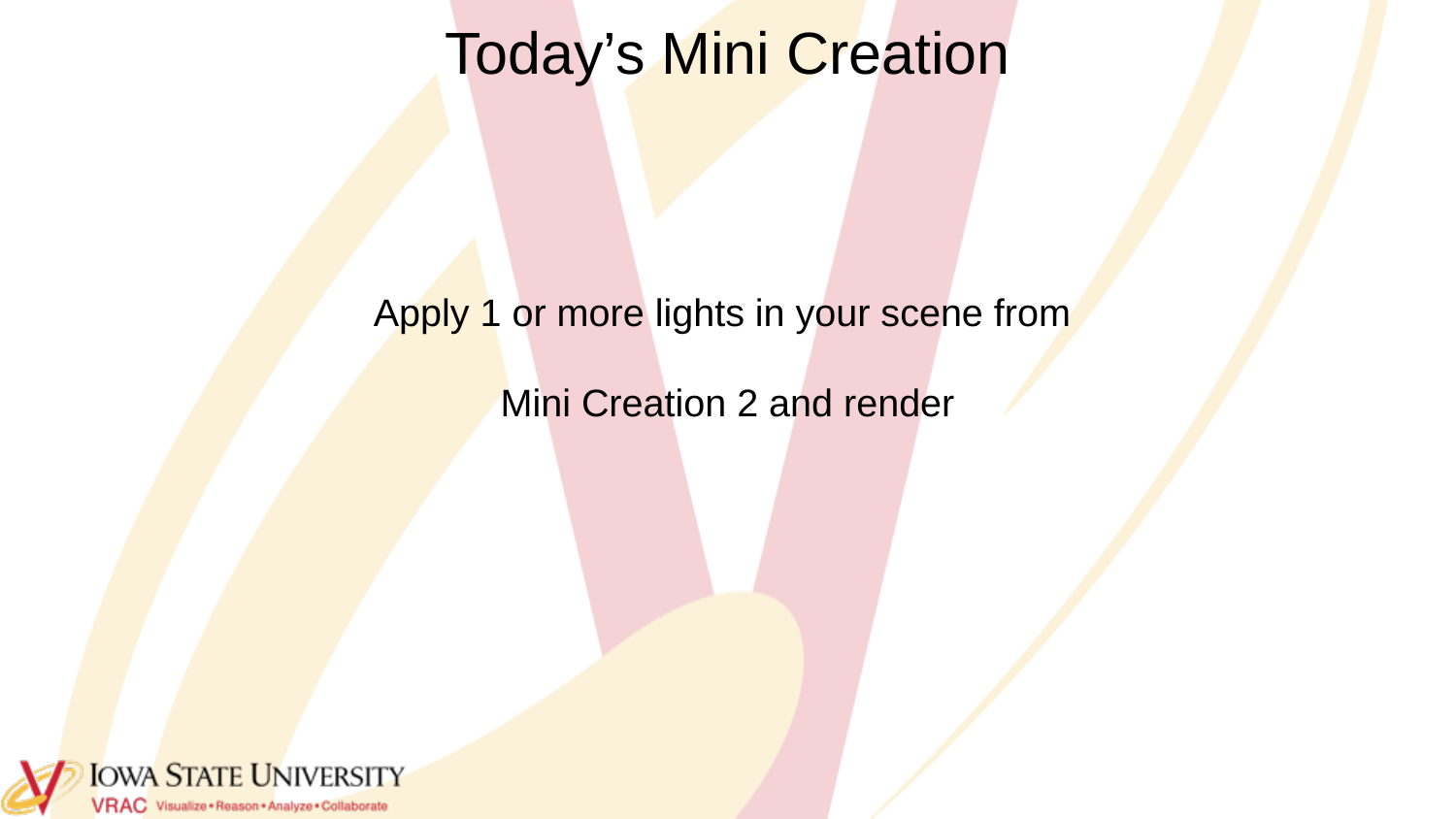

# Today’s Mini Creation
Apply 1 or more lights in your scene from
Mini Creation 2 and render